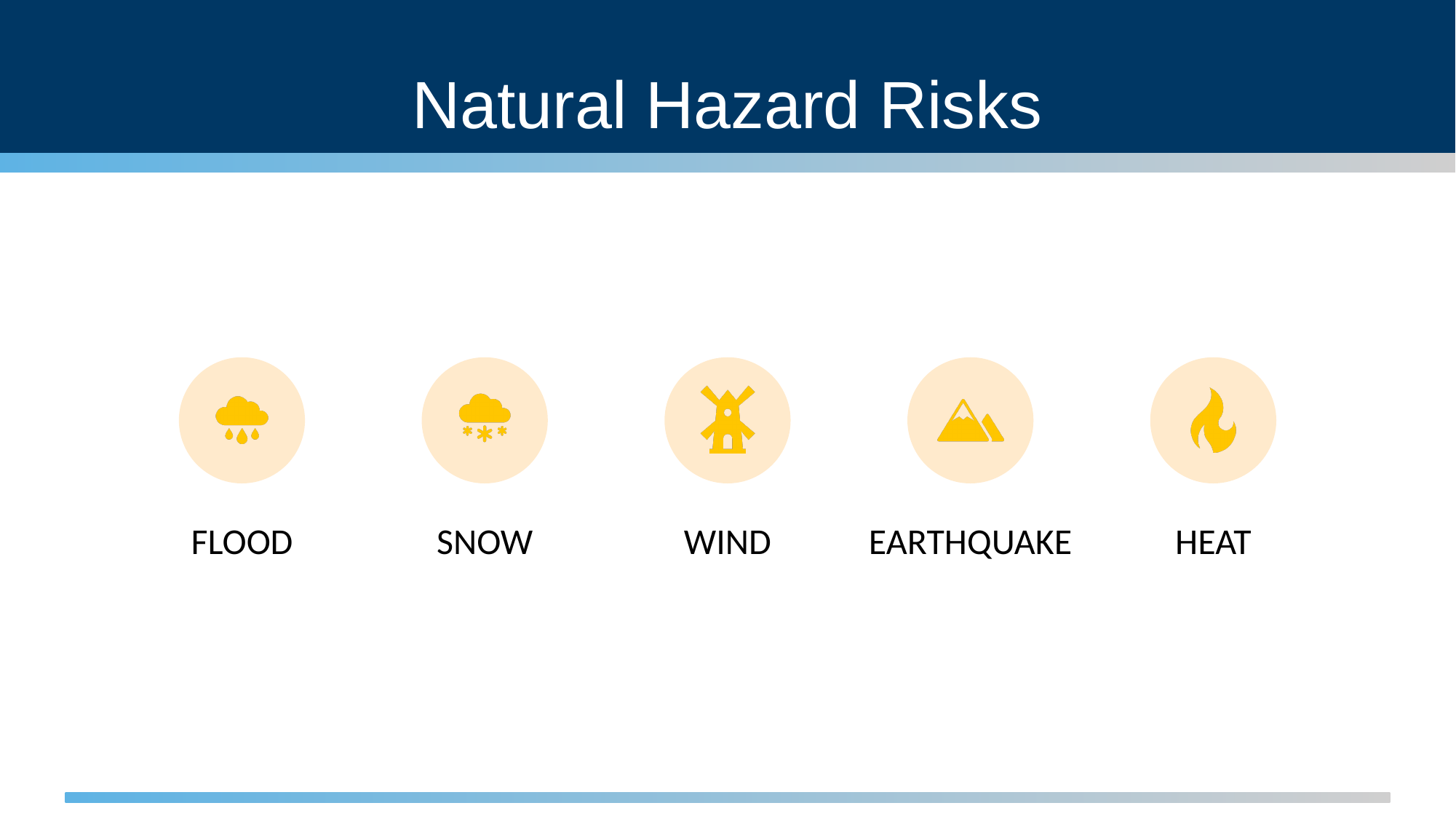

# Natural Hazard Risks
Flood
Snow
Wind
Earthquake
Heat